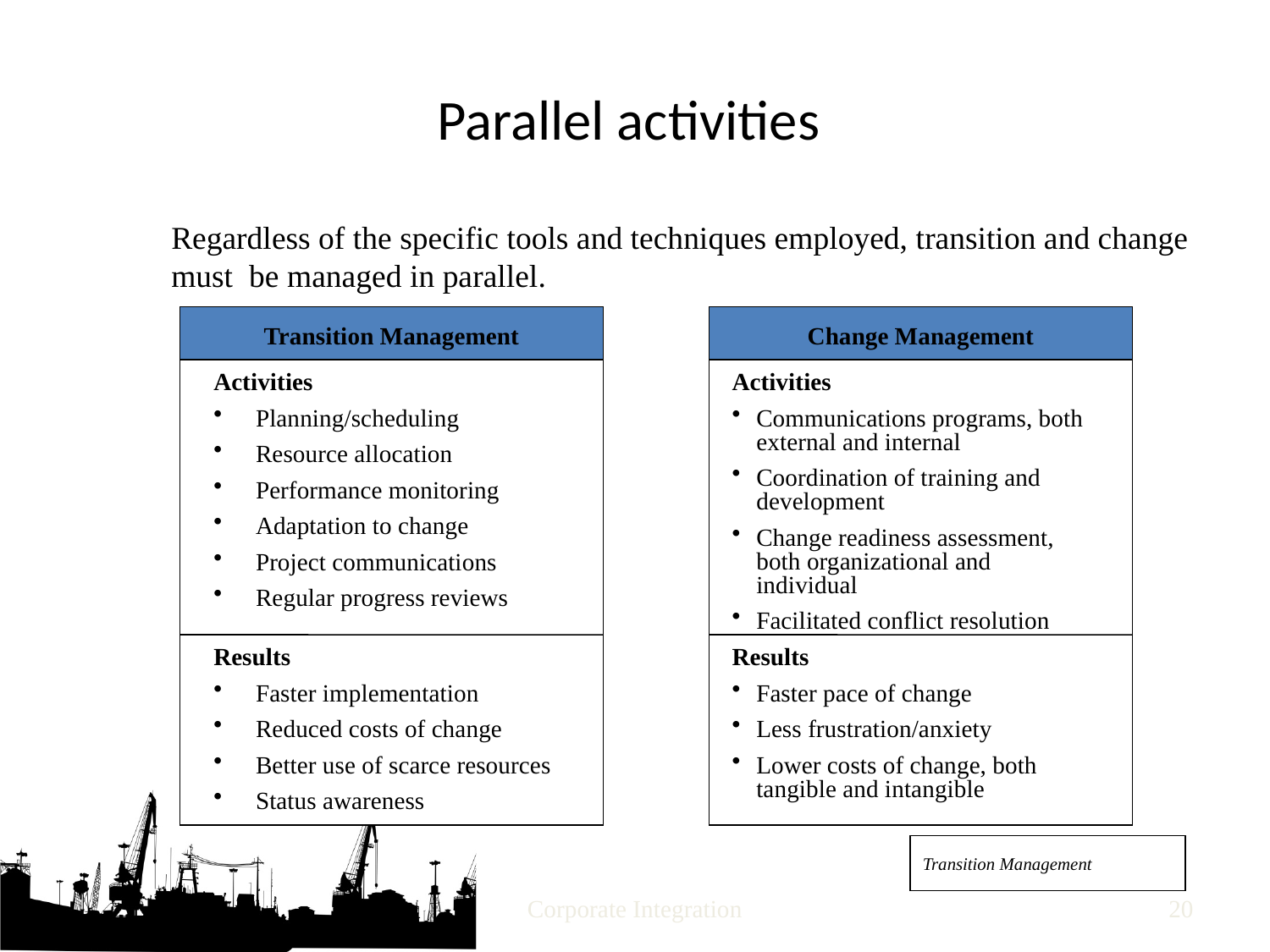

# Parallel activities
Regardless of the specific tools and techniques employed, transition and change must  be managed in parallel.

Transition Management
Change Management
Activities
  Planning/scheduling
  Resource allocation
  Performance monitoring
  Adaptation to change
  Project communications
  Regular progress reviews
Activities
Communications programs, both external and internal
Coordination of training and development
Change readiness assessment, both organizational and individual
Facilitated conflict resolution

Results
  Faster implementation
  Reduced costs of change
  Better use of scarce resources
  Status awareness

Results
Faster pace of change
Less frustration/anxiety
Lower costs of change, both tangible and intangible

Transition Management
Corporate Integration
20